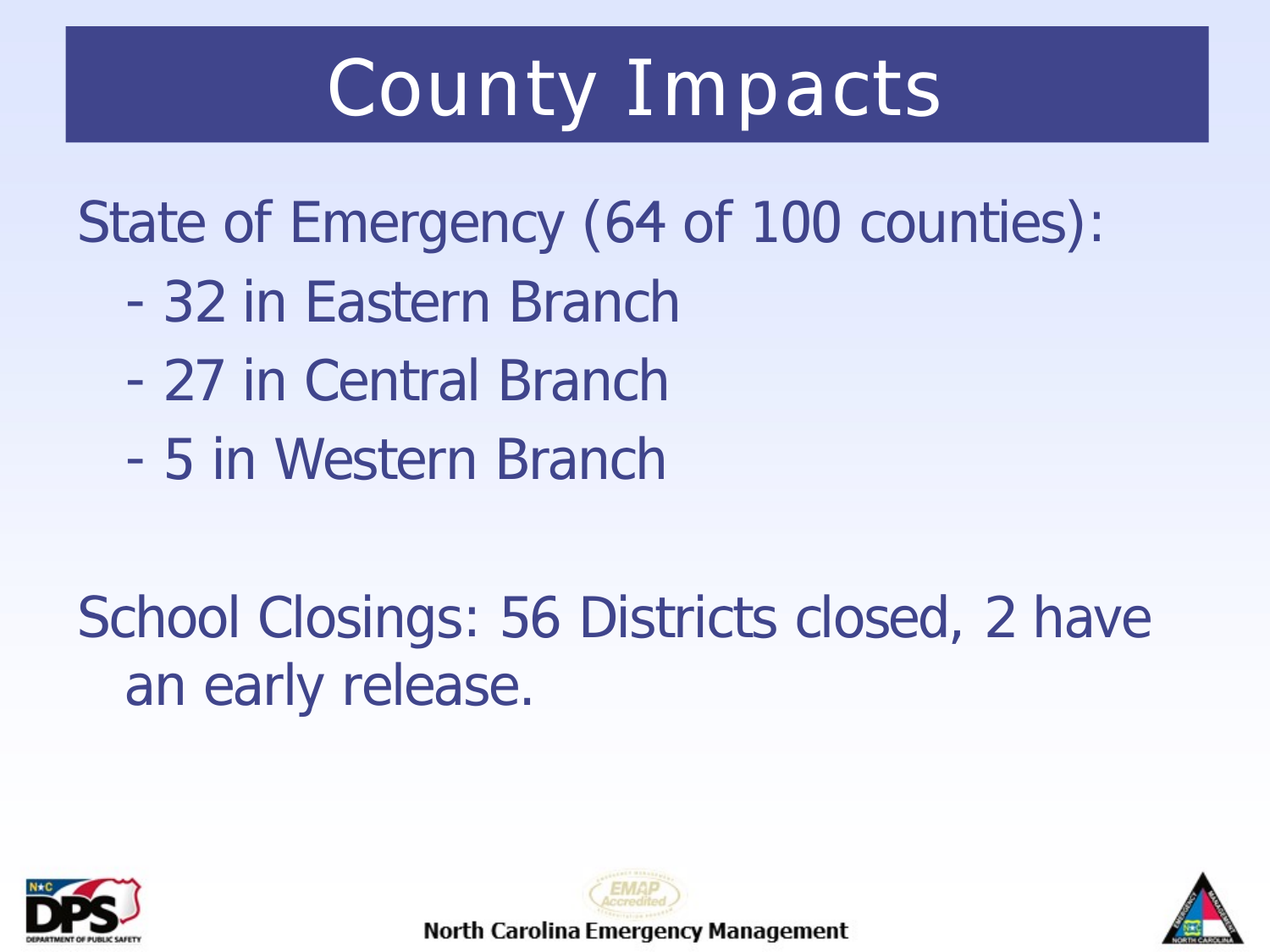

# County Impacts
State of Emergency (64 of 100 counties):
	- 32 in Eastern Branch
	- 27 in Central Branch
	- 5 in Western Branch

School Closings: 56 Districts closed, 2 have an early release.